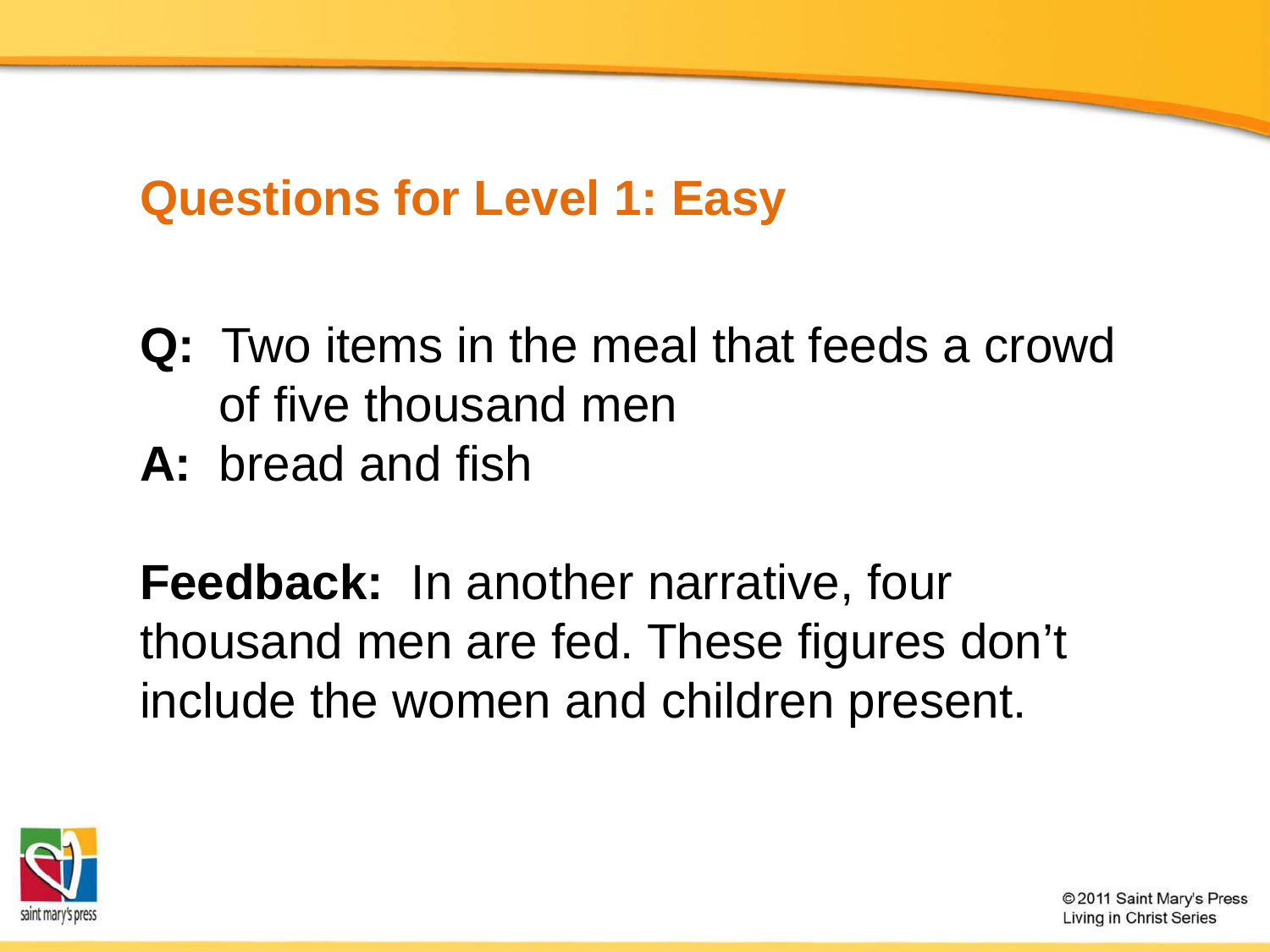

# Questions for Level 1: Easy
Q:  Two items in the meal that feeds a crowd of five thousand men
A:  bread and fish

Feedback:  In another narrative, four thousand men are fed. These figures don’t include the women and children present.